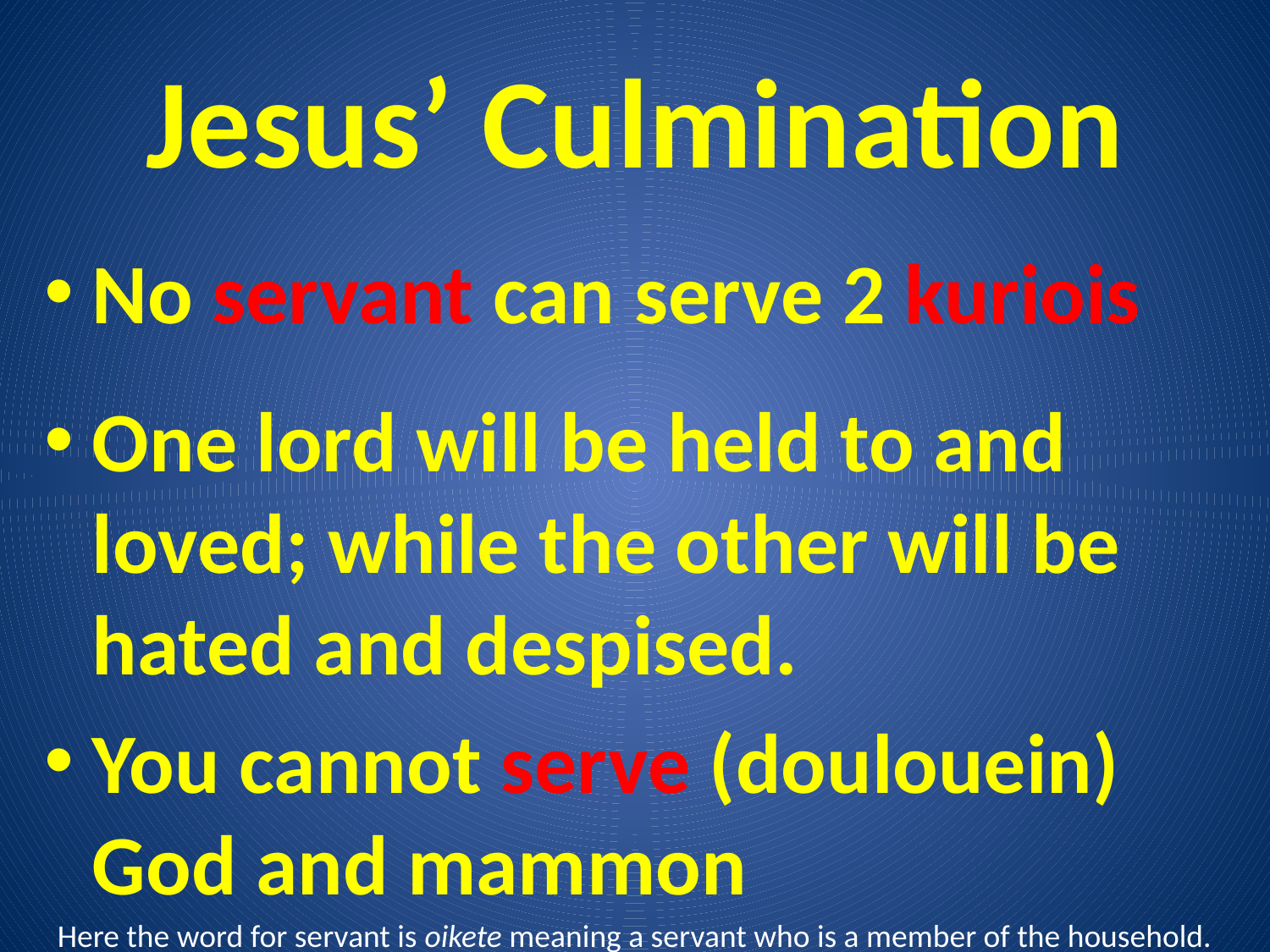

# Jesus’ Culmination
No servant can serve 2 kuriois

One lord will be held to and loved; while the other will be hated and despised.
You cannot serve (doulouein) God and mammon

Here the word for servant is oikete meaning a servant who is a member of the household.